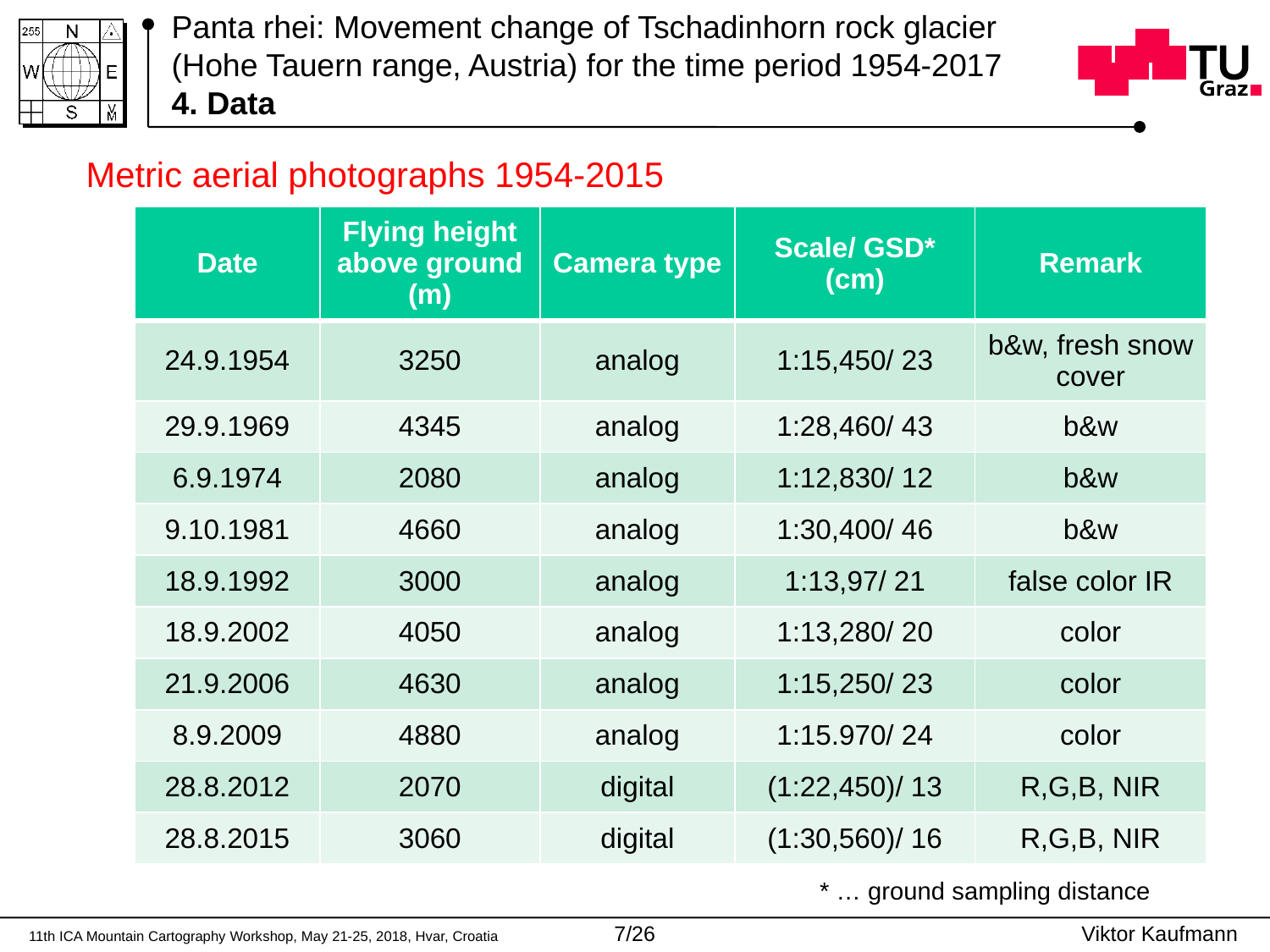

# Panta rhei: Movement change of Tschadinhorn rock glacier (Hohe Tauern range, Austria) for the time period 1954-2017 4. Data
Metric aerial photographs 1954-2015
| Date | Flying height above ground (m) | Camera type | Scale/ GSD\* (cm) | Remark |
| --- | --- | --- | --- | --- |
| 24.9.1954 | 3250 | analog | 1:15,450/ 23 | b&w, fresh snow cover |
| 29.9.1969 | 4345 | analog | 1:28,460/ 43 | b&w |
| 6.9.1974 | 2080 | analog | 1:12,830/ 12 | b&w |
| 9.10.1981 | 4660 | analog | 1:30,400/ 46 | b&w |
| 18.9.1992 | 3000 | analog | 1:13,97/ 21 | false color IR |
| 18.9.2002 | 4050 | analog | 1:13,280/ 20 | color |
| 21.9.2006 | 4630 | analog | 1:15,250/ 23 | color |
| 8.9.2009 | 4880 | analog | 1:15.970/ 24 | color |
| 28.8.2012 | 2070 | digital | (1:22,450)/ 13 | R,G,B, NIR |
| 28.8.2015 | 3060 | digital | (1:30,560)/ 16 | R,G,B, NIR |
* … ground sampling distance